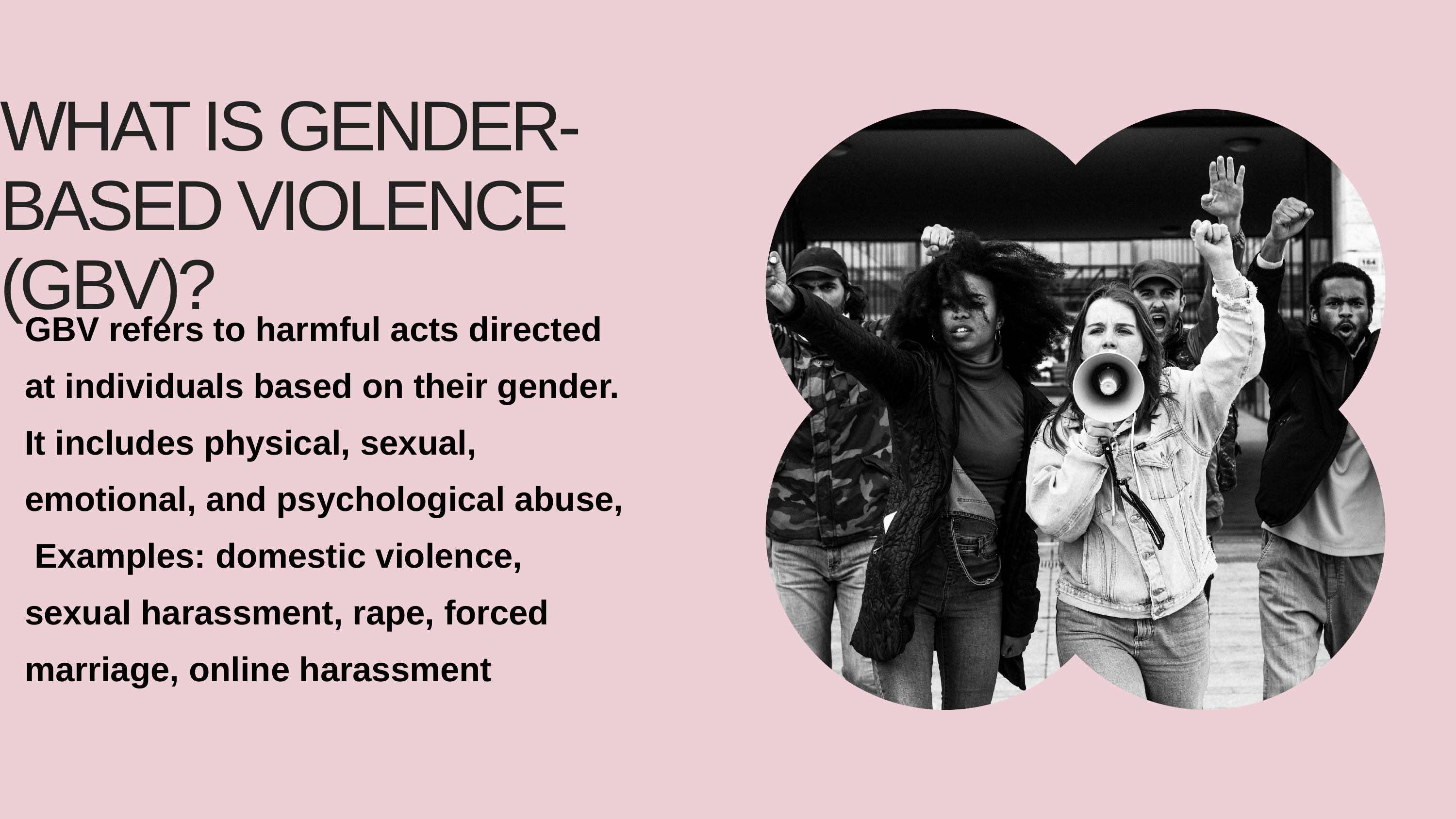

WHAT IS GENDER-BASED VIOLENCE (GBV)?

GBV refers to harmful acts directed at individuals based on their gender. It includes physical, sexual, emotional, and psychological abuse,
 Examples: domestic violence, sexual harassment, rape, forced marriage, online harassment